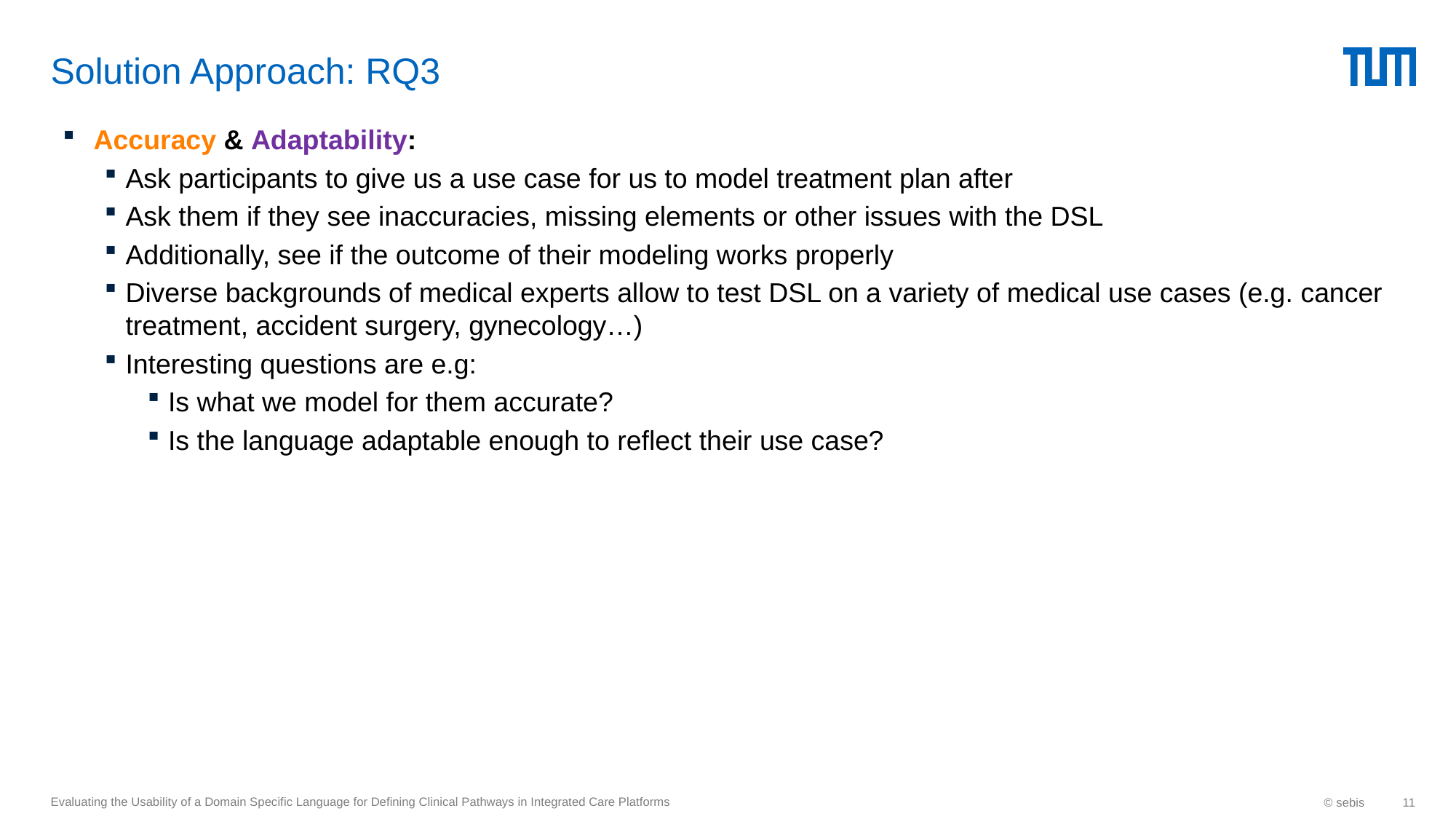

# Solution Approach: RQ3
Accuracy & Adaptability:
Ask participants to give us a use case for us to model treatment plan after
Ask them if they see inaccuracies, missing elements or other issues with the DSL
Additionally, see if the outcome of their modeling works properly
Diverse backgrounds of medical experts allow to test DSL on a variety of medical use cases (e.g. cancer treatment, accident surgery, gynecology…)
Interesting questions are e.g:
Is what we model for them accurate?
Is the language adaptable enough to reflect their use case?
Evaluating the Usability of a Domain Specific Language for Defining Clinical Pathways in Integrated Care Platforms
© sebis
11